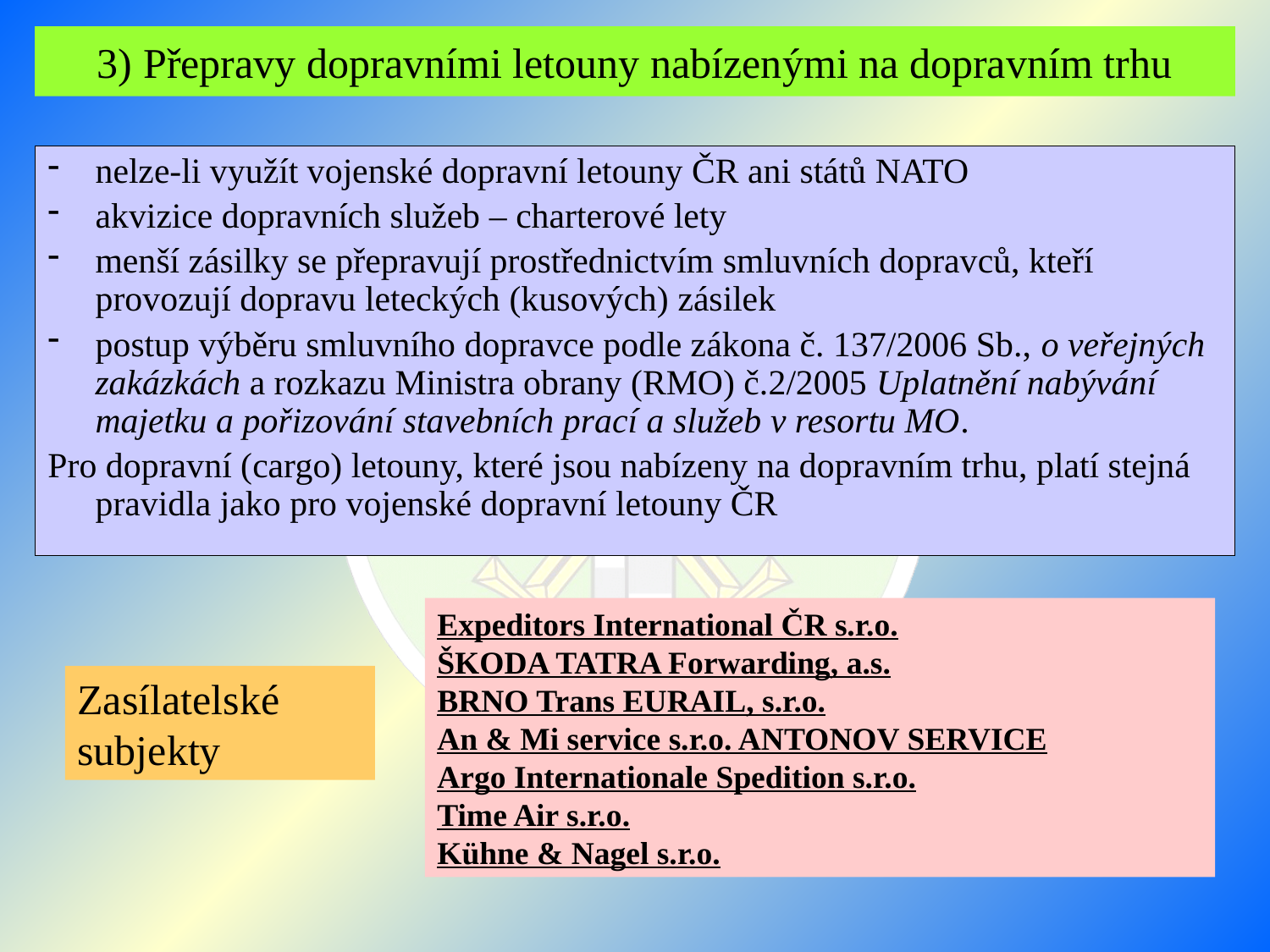

# 3) Přepravy dopravními letouny nabízenými na dopravním trhu
nelze-li využít vojenské dopravní letouny ČR ani států NATO
akvizice dopravních služeb – charterové lety
menší zásilky se přepravují prostřednictvím smluvních dopravců, kteří provozují dopravu leteckých (kusových) zásilek
postup výběru smluvního dopravce podle zákona č. 137/2006 Sb., o veřejných zakázkách a rozkazu Ministra obrany (RMO) č.2/2005 Uplatnění nabývání majetku a pořizování stavebních prací a služeb v resortu MO.
Pro dopravní (cargo) letouny, které jsou nabízeny na dopravním trhu, platí stejná pravidla jako pro vojenské dopravní letouny ČR
Expeditors International ČR s.r.o.
ŠKODA TATRA Forwarding, a.s.
BRNO Trans EURAIL, s.r.o.
An & Mi service s.r.o. ANTONOV SERVICE
Argo Internationale Spedition s.r.o.
Time Air s.r.o.
Kühne & Nagel s.r.o.
Zasílatelské subjekty